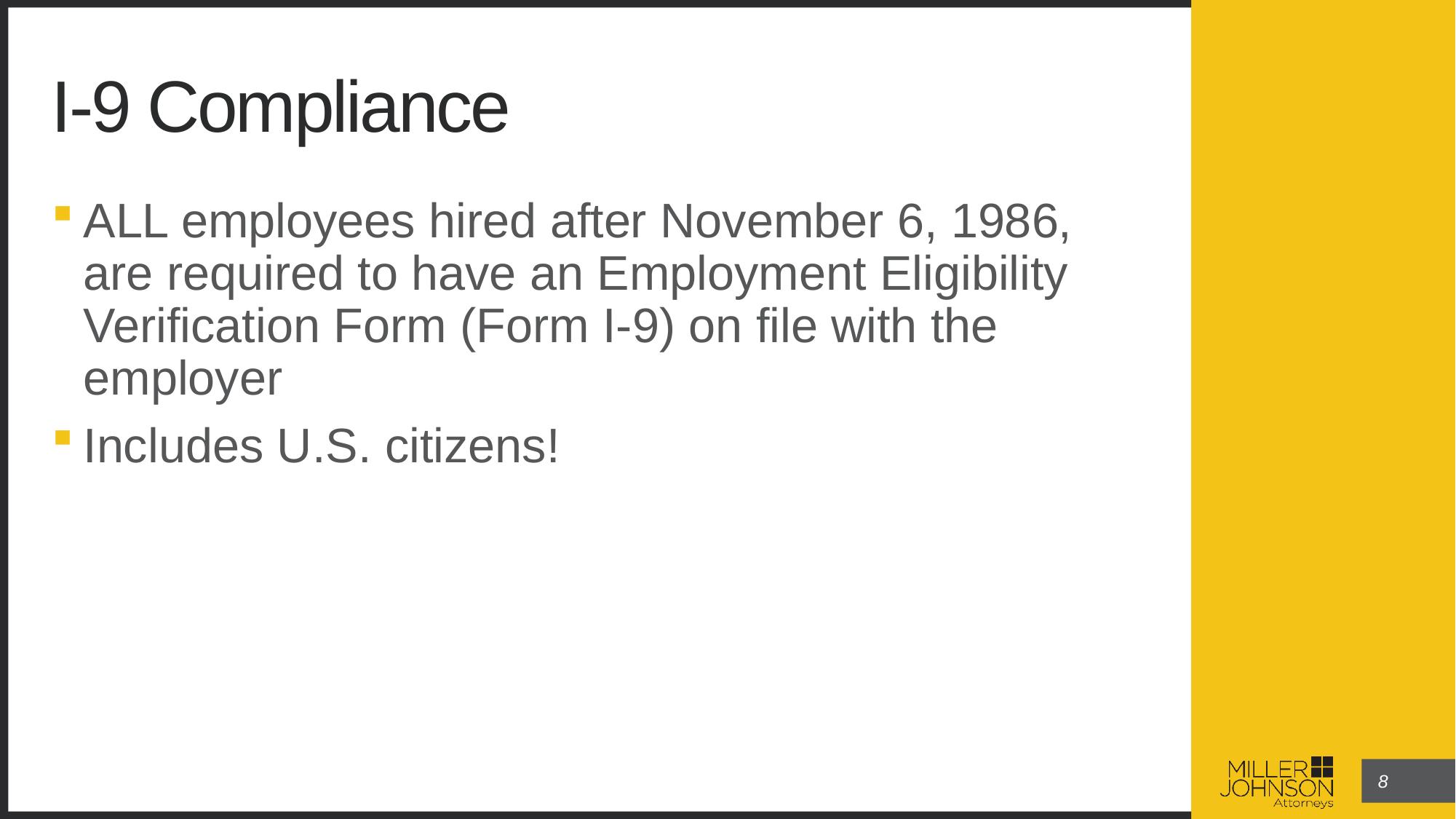

8
# I-9 Compliance
ALL employees hired after November 6, 1986, are required to have an Employment Eligibility Verification Form (Form I-9) on file with the employer
Includes U.S. citizens!